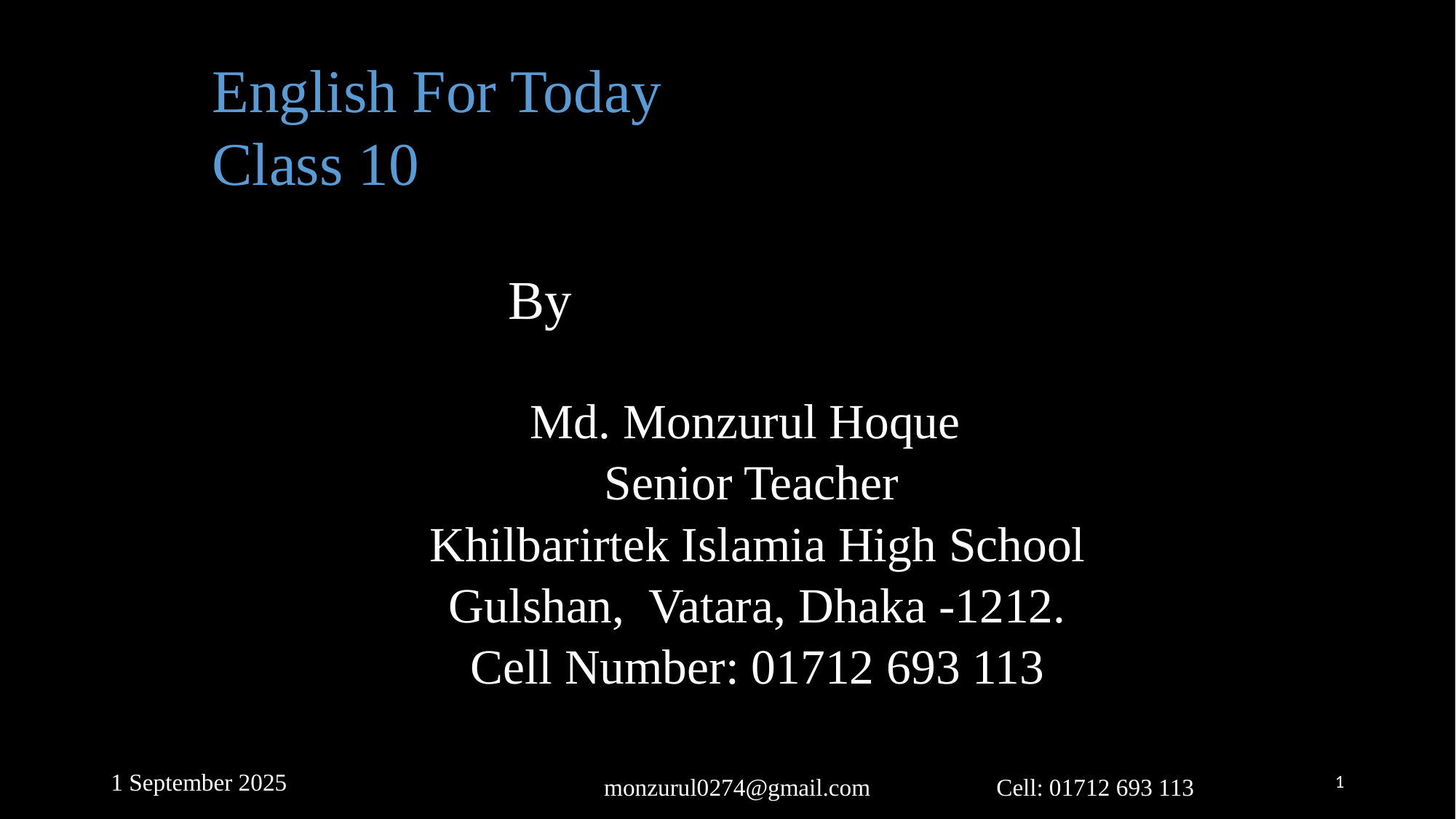

English For Today
Class 10
By
Md. Monzurul Hoque
Senior Teacher
Khilbarirtek Islamia High School
Gulshan,  Vatara, Dhaka -1212.
Cell Number: 01712 693 113

monzurul0274@gmail.com                     Cell: 01712 693 113
1 September 2025
1